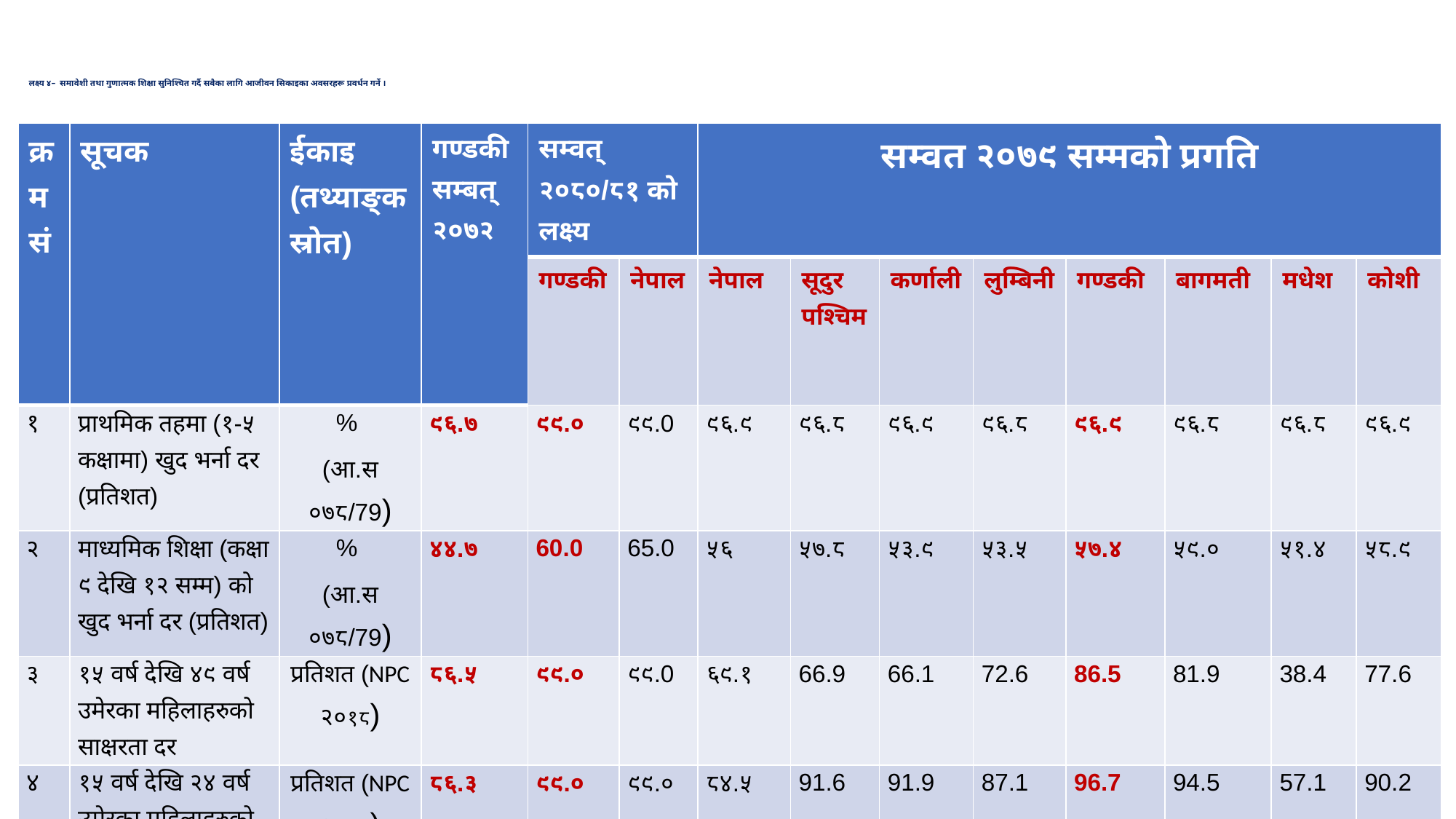

# लक्ष्य ४–  समावेशी तथा गुणात्मक शिक्षा सुनिश्चित गर्दै सबैका लागि आजीवन सिकाइका अवसरहरू प्रवर्धन गर्ने ।
| क्रमसं | सूचक | ईकाइ (तथ्याङ्क स्रोत) | गण्डकी सम्बत् २०७२ | सम्वत् २०८०/८१ को लक्ष्य |  | सम्वत २०७९ सम्मको प्रगति |  |  |  |  |  |  |  |
| --- | --- | --- | --- | --- | --- | --- | --- | --- | --- | --- | --- | --- | --- |
|  |  |  |  | गण्डकी | नेपाल | नेपाल | सूदुर पश्चिम | कर्णाली | लुम्बिनी | गण्डकी | बागमती | मधेश | कोशी |
| १ | प्राथमिक तहमा (१-५ कक्षामा) खुद भर्ना दर (प्रतिशत) | % (आ.स ०७८/79) | ९६.७ | ९९.० | ९९.0 | ९६.९ | ९६.८ | ९६.९ | ९६.८ | ९६.९ | ९६.८ | ९६.८ | ९६.९ |
| २ | माध्यमिक शिक्षा (कक्षा ९ देखि १२ सम्म) को खुद भर्ना दर (प्रतिशत) | % (आ.स ०७८/79) | ४४.७ | 60.0 | 65.0 | ५६ | ५७.८ | ५३.९ | ५३.५ | ५७.४ | ५९.० | ५१.४ | ५८.९ |
| ३ | १५ वर्ष देखि ४९ वर्ष उमेरका महिलाहरुको साक्षरता दर | प्रतिशत (NPC २०१८) | ८६.५ | ९९.० | ९९.0 | ६९.१ | 66.9 | 66.1 | 72.6 | 86.5 | 81.9 | 38.4 | 77.6 |
| ४ | १५ वर्ष देखि २४ वर्ष उमेरका महिलाहरुको साक्षरता दर | प्रतिशत (NPC २०१८) | ८६.३ | ९९.० | ९९.० | ८४.५ | 91.6 | 91.9 | 87.1 | 96.7 | 94.5 | 57.1 | 90.2 |